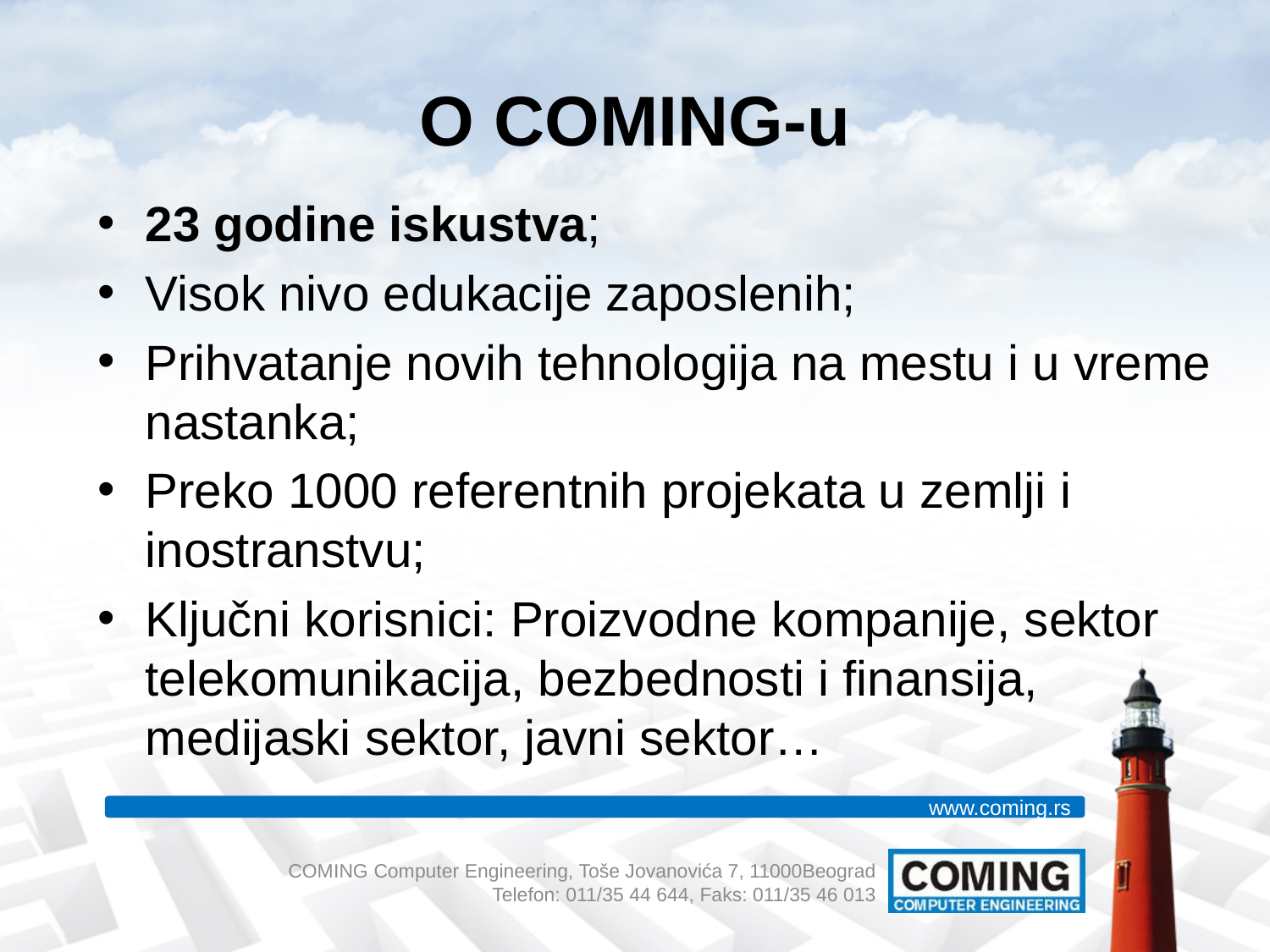

# O COMING-u
23 godine iskustva;
Visok nivo edukacije zaposlenih;
Prihvatanje novih tehnologija na mestu i u vreme nastanka;
Preko 1000 referentnih projekata u zemlji i inostranstvu;
Ključni korisnici: Proizvodne kompanije, sektor telekomunikacija, bezbednosti i finansija, medijaski sektor, javni sektor…